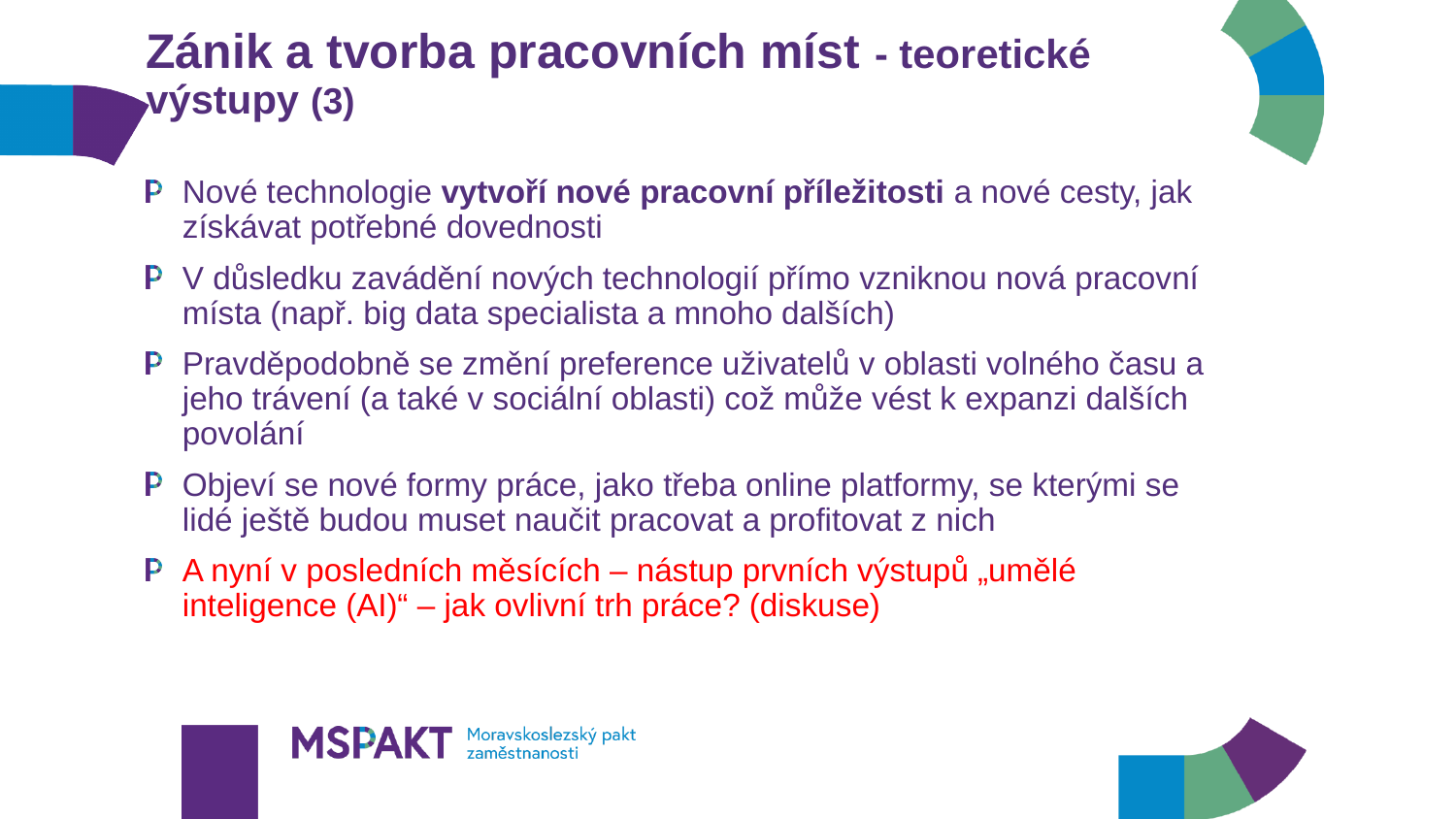

# Zánik a tvorba pracovních míst - teoretické výstupy (3)
Nové technologie vytvoří nové pracovní příležitosti a nové cesty, jak získávat potřebné dovednosti
V důsledku zavádění nových technologií přímo vzniknou nová pracovní místa (např. big data specialista a mnoho dalších)
Pravděpodobně se změní preference uživatelů v oblasti volného času a jeho trávení (a také v sociální oblasti) což může vést k expanzi dalších povolání
Objeví se nové formy práce, jako třeba online platformy, se kterými se lidé ještě budou muset naučit pracovat a profitovat z nich
A nyní v posledních měsících – nástup prvních výstupů „umělé inteligence (AI)“ – jak ovlivní trh práce? (diskuse)